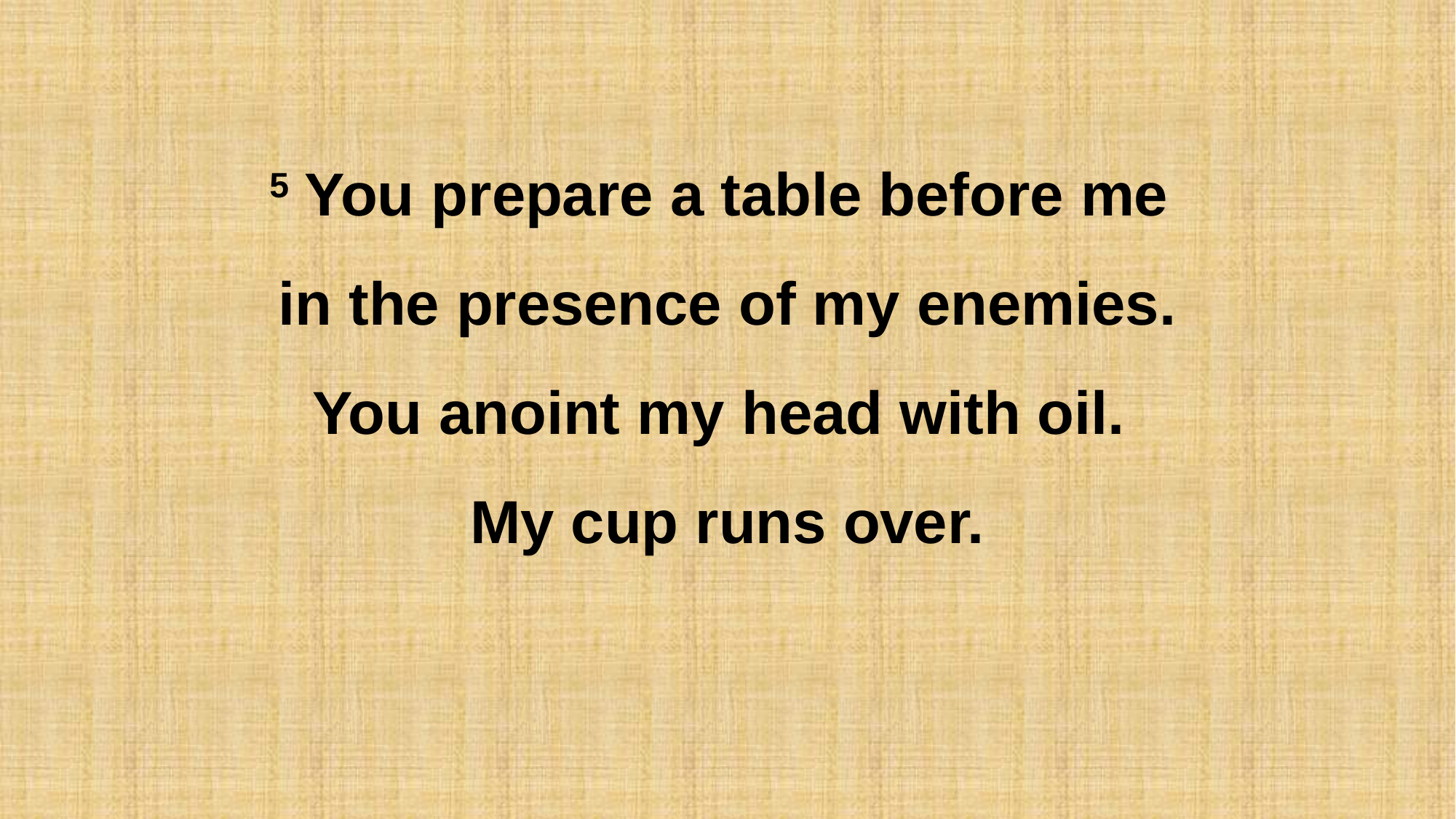

5 You prepare a table before me
in the presence of my enemies.
You anoint my head with oil.
My cup runs over.